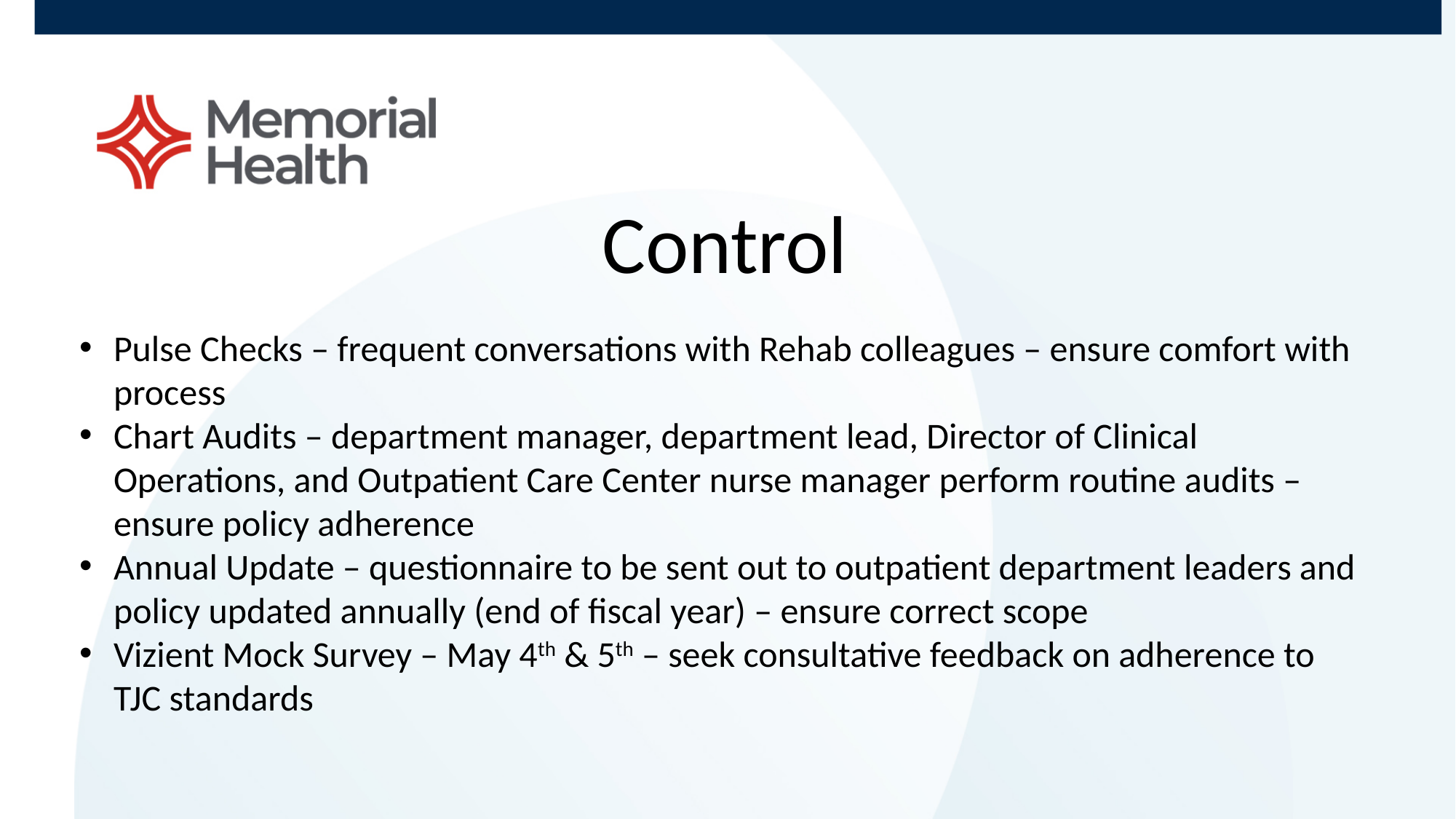

Control
Pulse Checks – frequent conversations with Rehab colleagues – ensure comfort with process
Chart Audits – department manager, department lead, Director of Clinical Operations, and Outpatient Care Center nurse manager perform routine audits – ensure policy adherence
Annual Update – questionnaire to be sent out to outpatient department leaders and policy updated annually (end of fiscal year) – ensure correct scope
Vizient Mock Survey – May 4th & 5th – seek consultative feedback on adherence to TJC standards